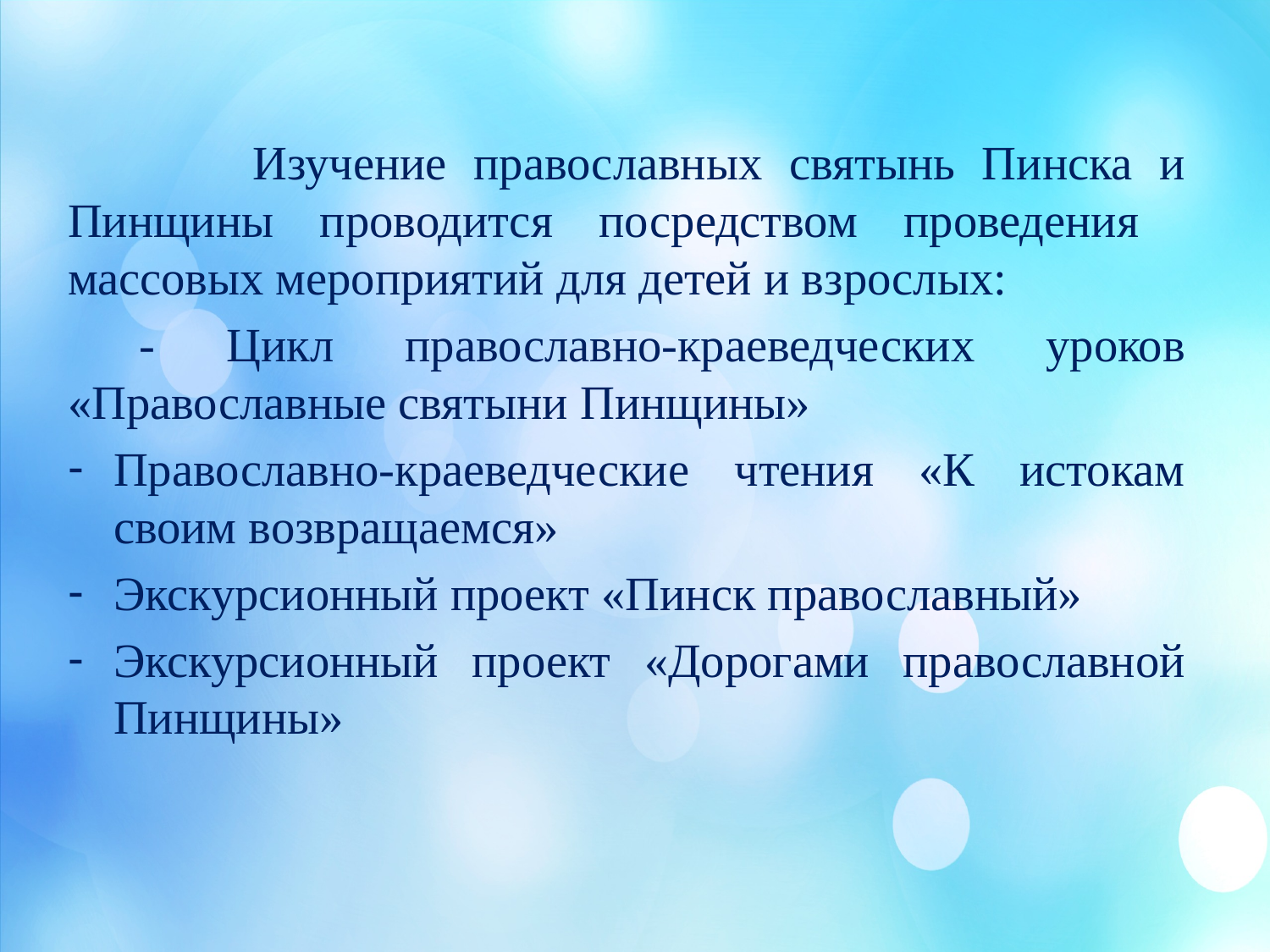

Изучение православных святынь Пинска и Пинщины проводится посредством проведения  массовых мероприятий для детей и взрослых:
 - Цикл православно-краеведческих уроков «Православные святыни Пинщины»
Православно-краеведческие чтения «К истокам своим возвращаемся»
Экскурсионный проект «Пинск православный»
Экскурсионный проект «Дорогами православной Пинщины»